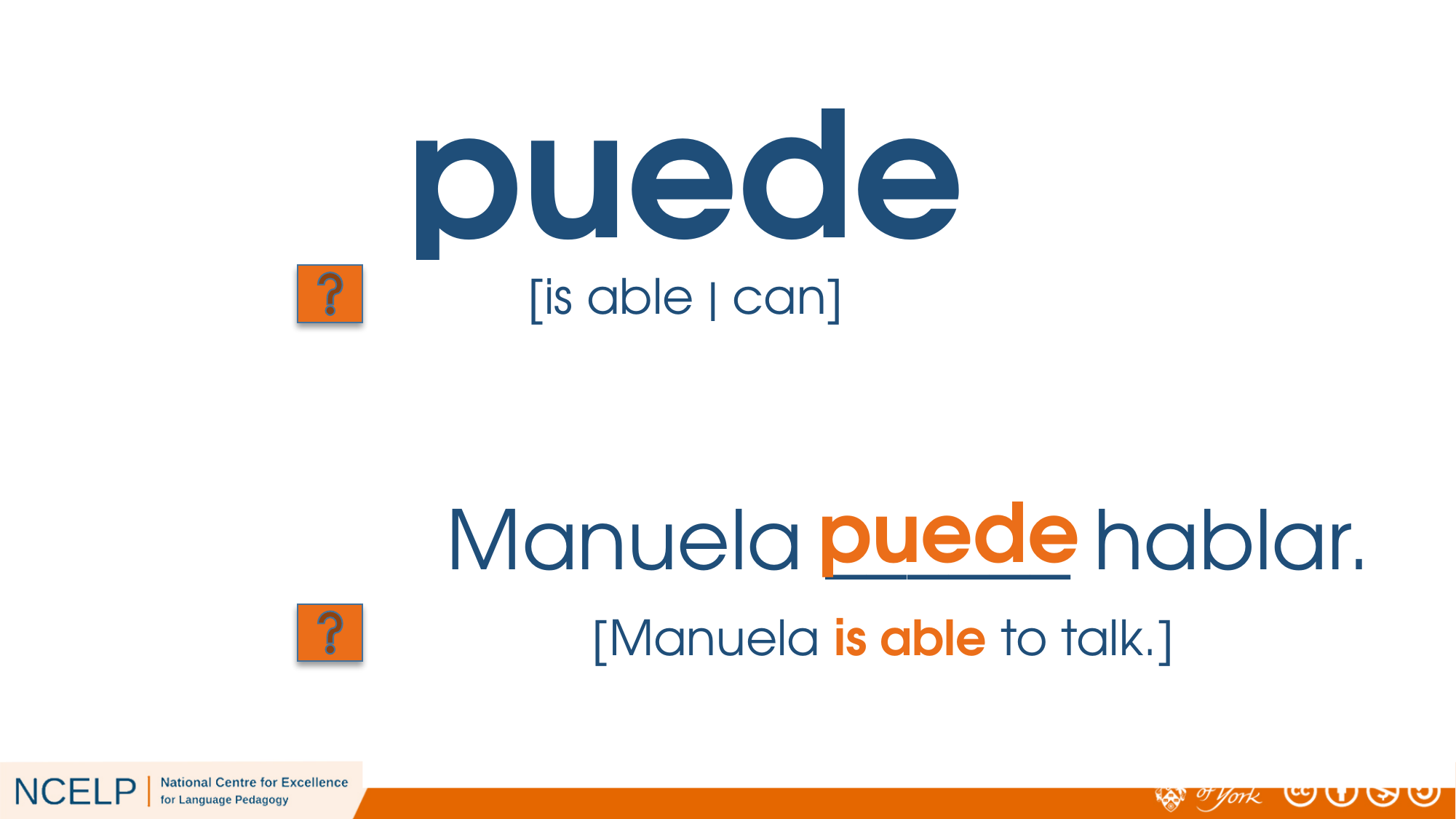

puede
[is able | can]

puede
Manuela ______ hablar.

[Manuela is able to talk.]